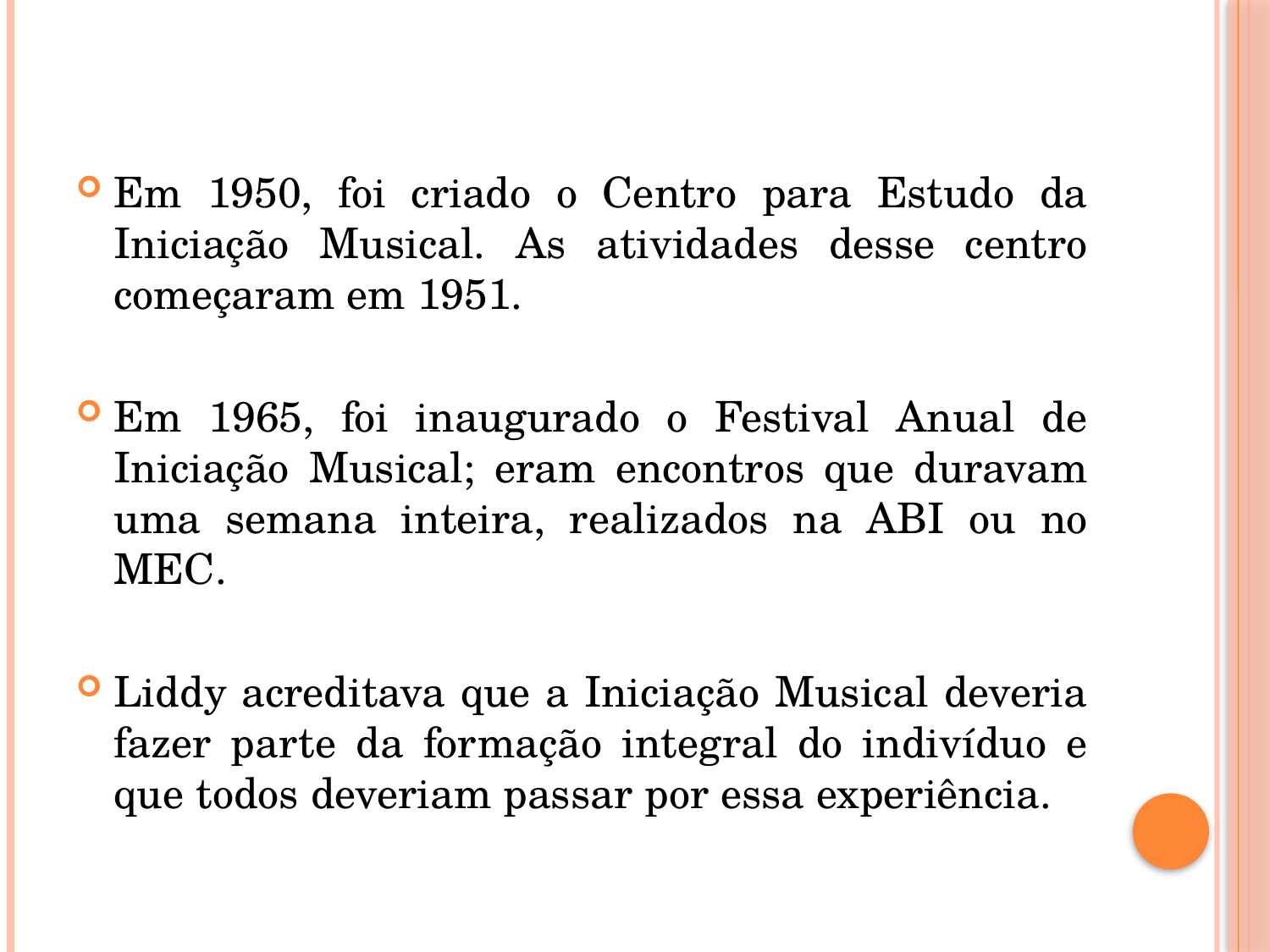

Em 1950, foi criado o Centro para Estudo da Iniciação Musical. As atividades desse centro começaram em 1951.

Em 1965, foi inaugurado o Festival Anual de Iniciação Musical; eram encontros que duravam uma semana inteira, realizados na ABI ou no MEC.

Liddy acreditava que a Iniciação Musical deveria fazer parte da formação integral do indivíduo e que todos deveriam passar por essa experiência.

#